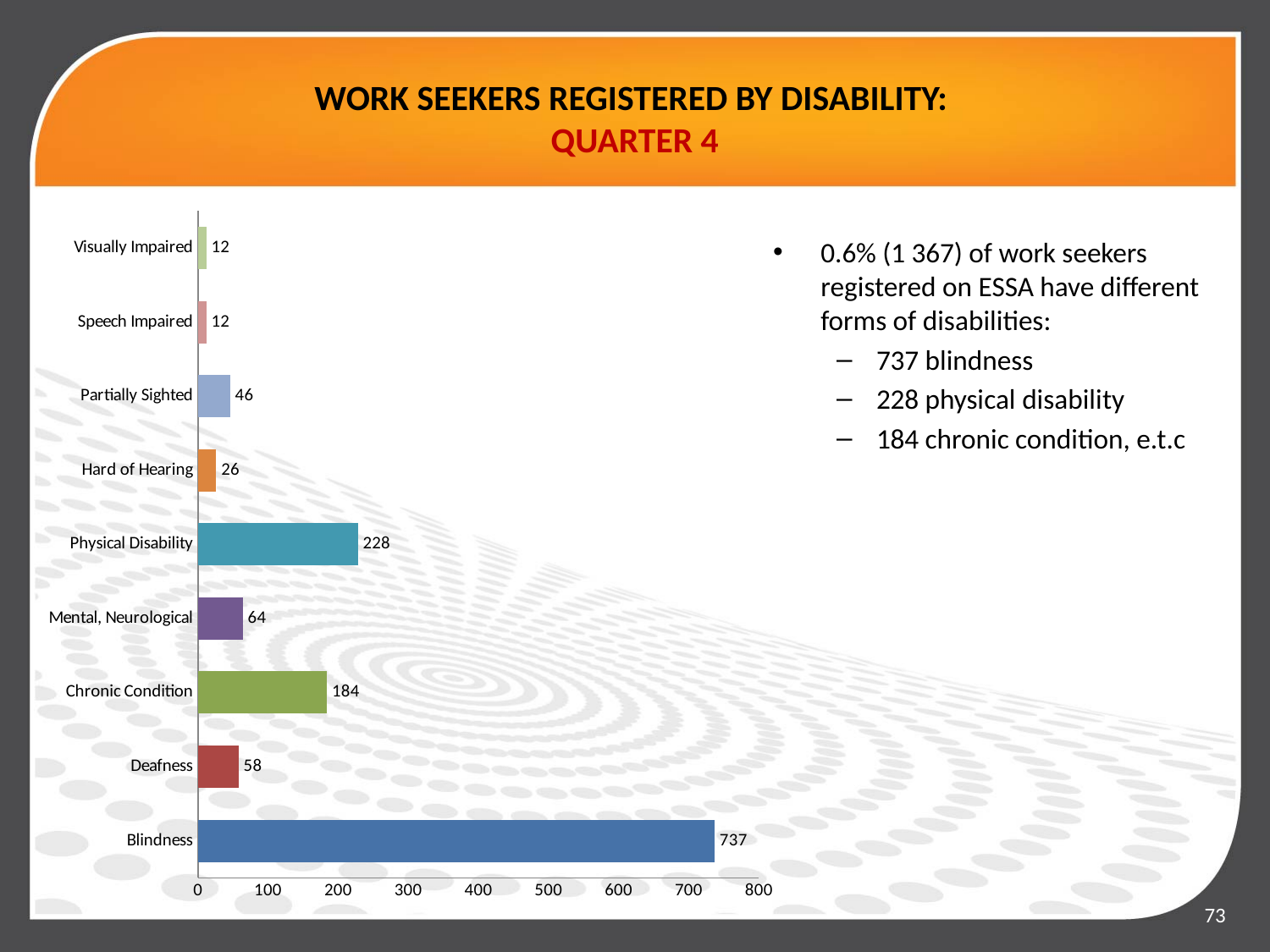

# WORK SEEKERS REGISTERED BY DISABILITY: QUARTER 4

0.6% (1 367) of work seekers registered on ESSA have different forms of disabilities:
737 blindness
228 physical disability
184 chronic condition, e.t.c

### Chart

| Category |  |
|---|---|
| Blindness | 737.0 |
| Deafness | 58.0 |
| Chronic Condition | 184.0 |
| Mental, Neurological | 64.0 |
| Physical Disability | 228.0 |
| Hard of Hearing | 26.0 |
| Partially Sighted | 46.0 |
| Speech Impaired | 12.0 |
| Visually Impaired | 12.0 |

### Chart

| Category |
|---|
73